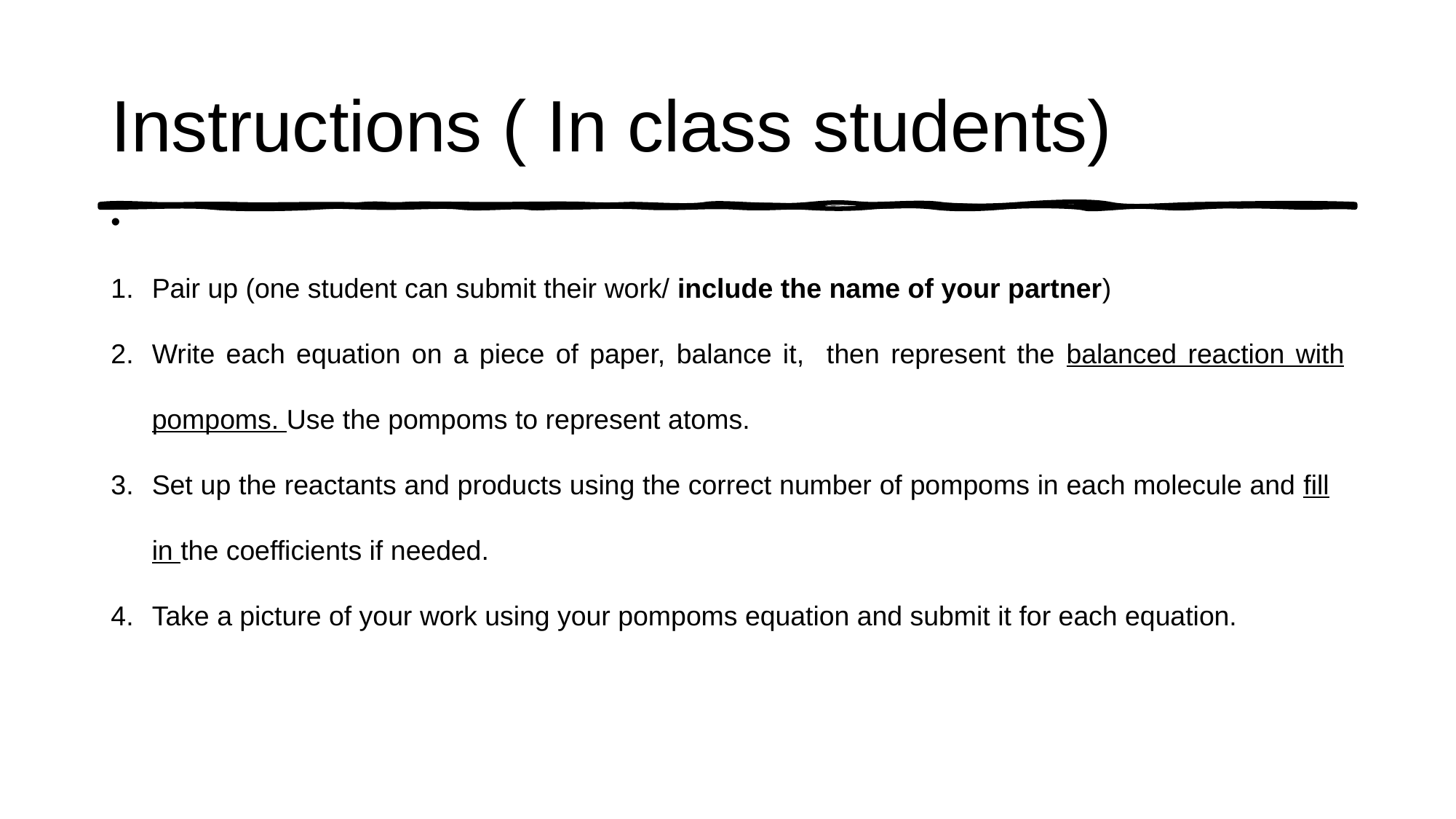

# Instructions ( In class students)

Pair up (one student can submit their work/ include the name of your partner)
Write each equation on a piece of paper, balance it,  then represent the balanced reaction with pompoms. Use the pompoms to represent atoms.
Set up the reactants and products using the correct number of pompoms in each molecule and fill in the coefficients if needed.
Take a picture of your work using your pompoms equation and submit it for each equation.